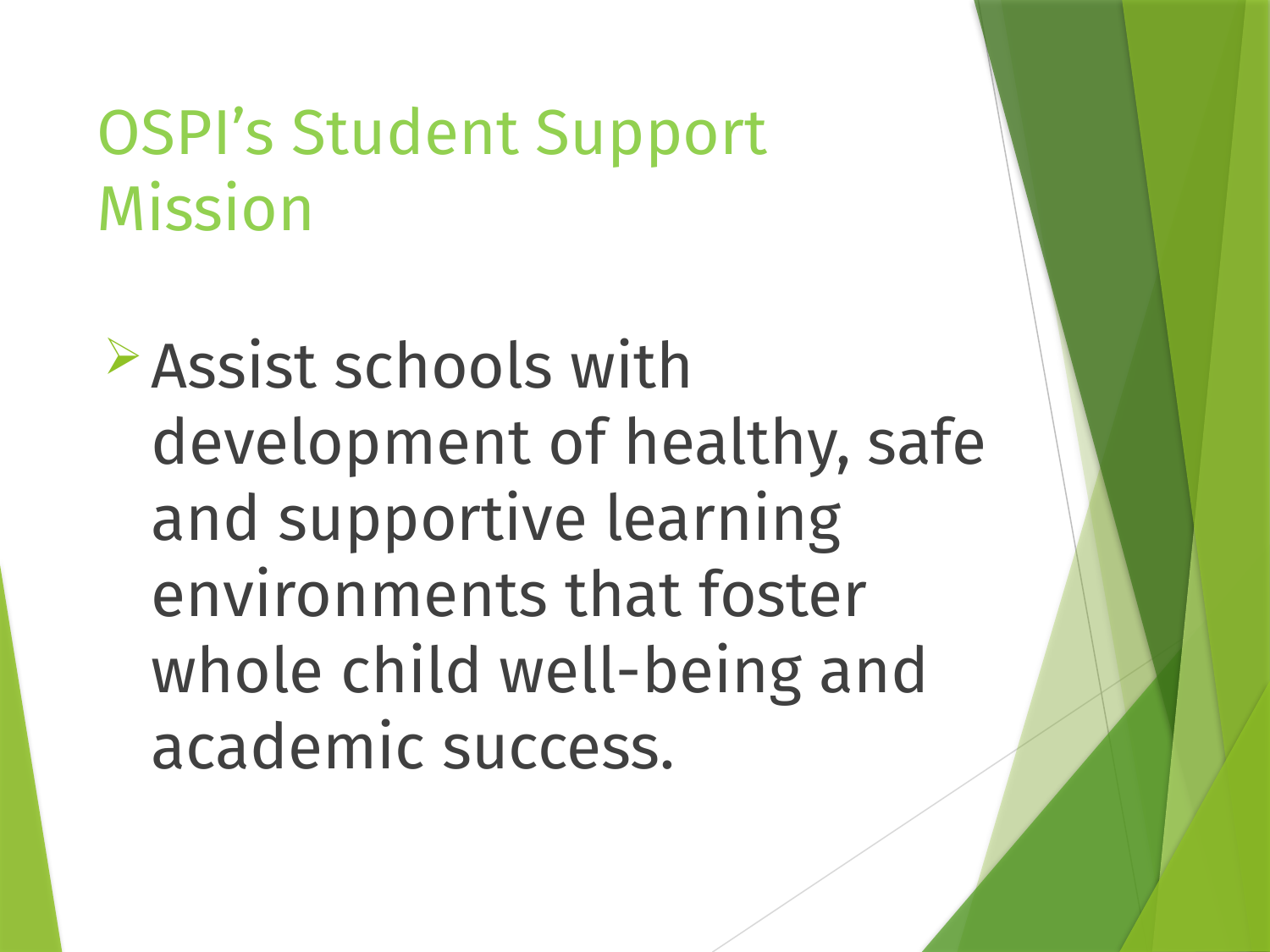

# OSPI’s Student Support Mission

Assist schools with development of healthy, safe and supportive learning environments that foster whole child well-being and academic success.